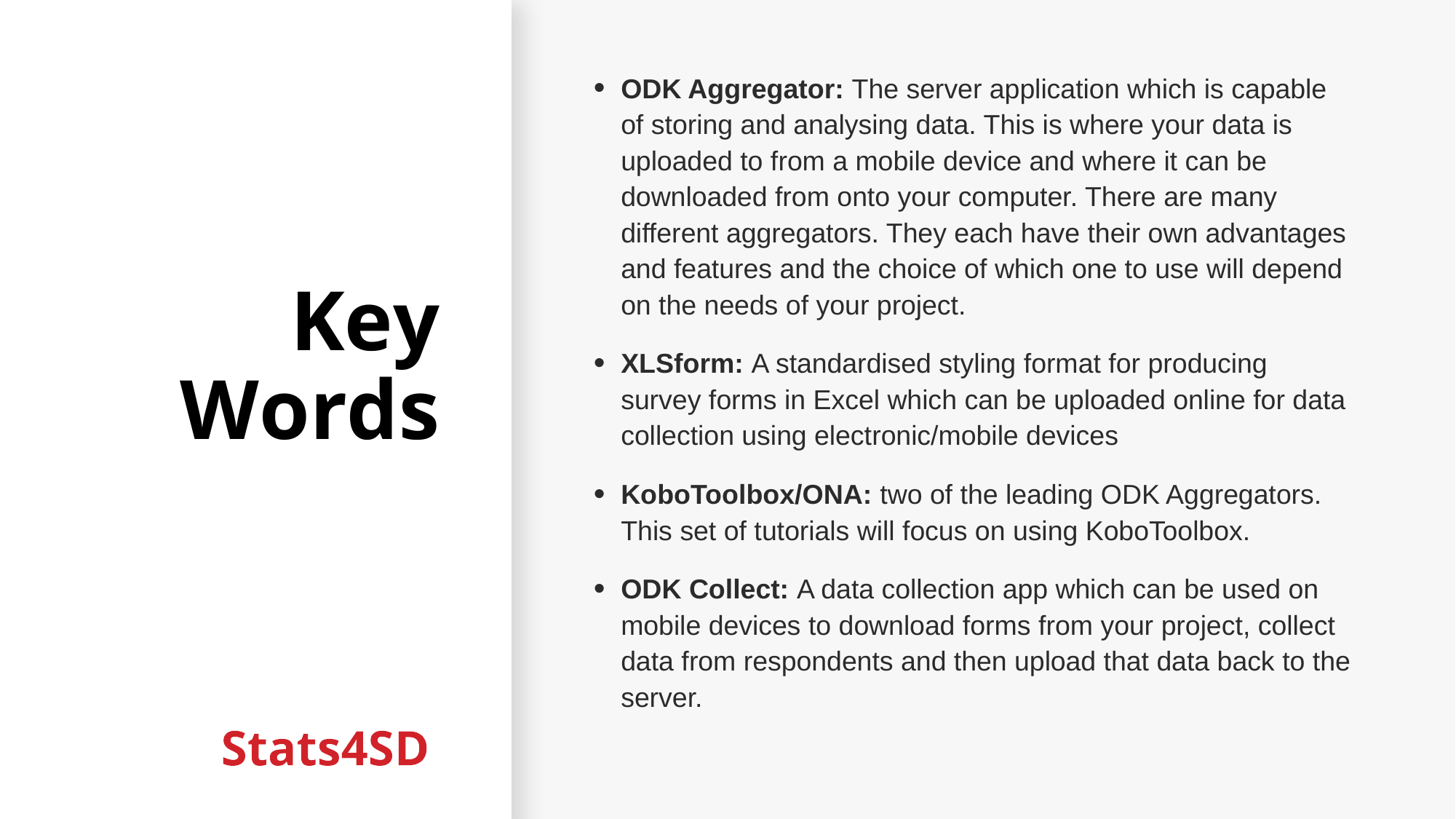

# Key Words
ODK Aggregator: The server application which is capable of storing and analysing data. This is where your data is uploaded to from a mobile device and where it can be downloaded from onto your computer. There are many different aggregators. They each have their own advantages and features and the choice of which one to use will depend on the needs of your project.
XLSform: A standardised styling format for producing survey forms in Excel which can be uploaded online for data collection using electronic/mobile devices
KoboToolbox/ONA: two of the leading ODK Aggregators. This set of tutorials will focus on using KoboToolbox.
ODK Collect: A data collection app which can be used on mobile devices to download forms from your project, collect data from respondents and then upload that data back to the server.